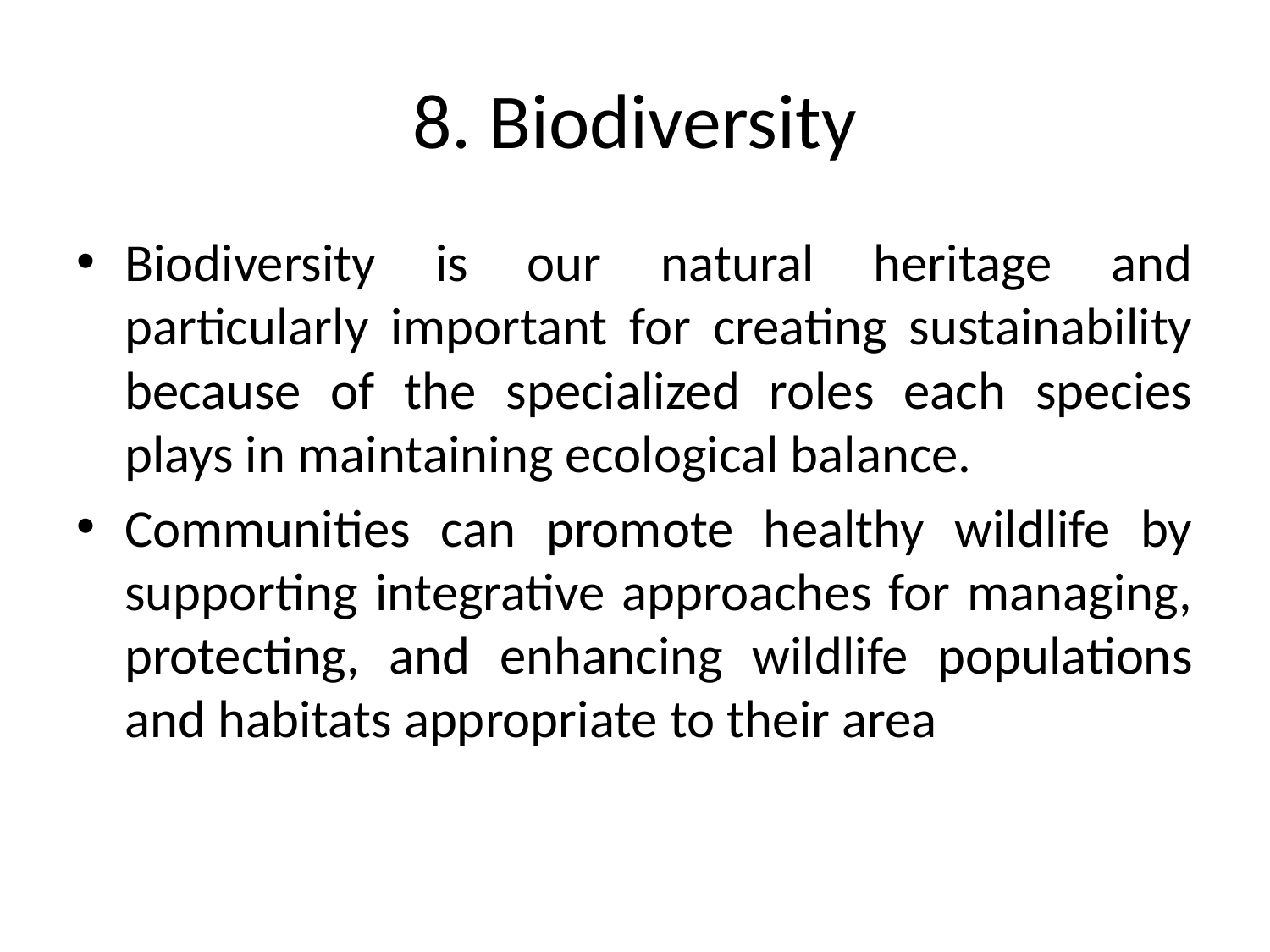

# 8. Biodiversity
Biodiversity is our natural heritage and particularly important for creating sustainability because of the specialized roles each species plays in maintaining ecological balance.
Communities can promote healthy wildlife by supporting integrative approaches for managing, protecting, and enhancing wildlife populations and habitats appropriate to their area